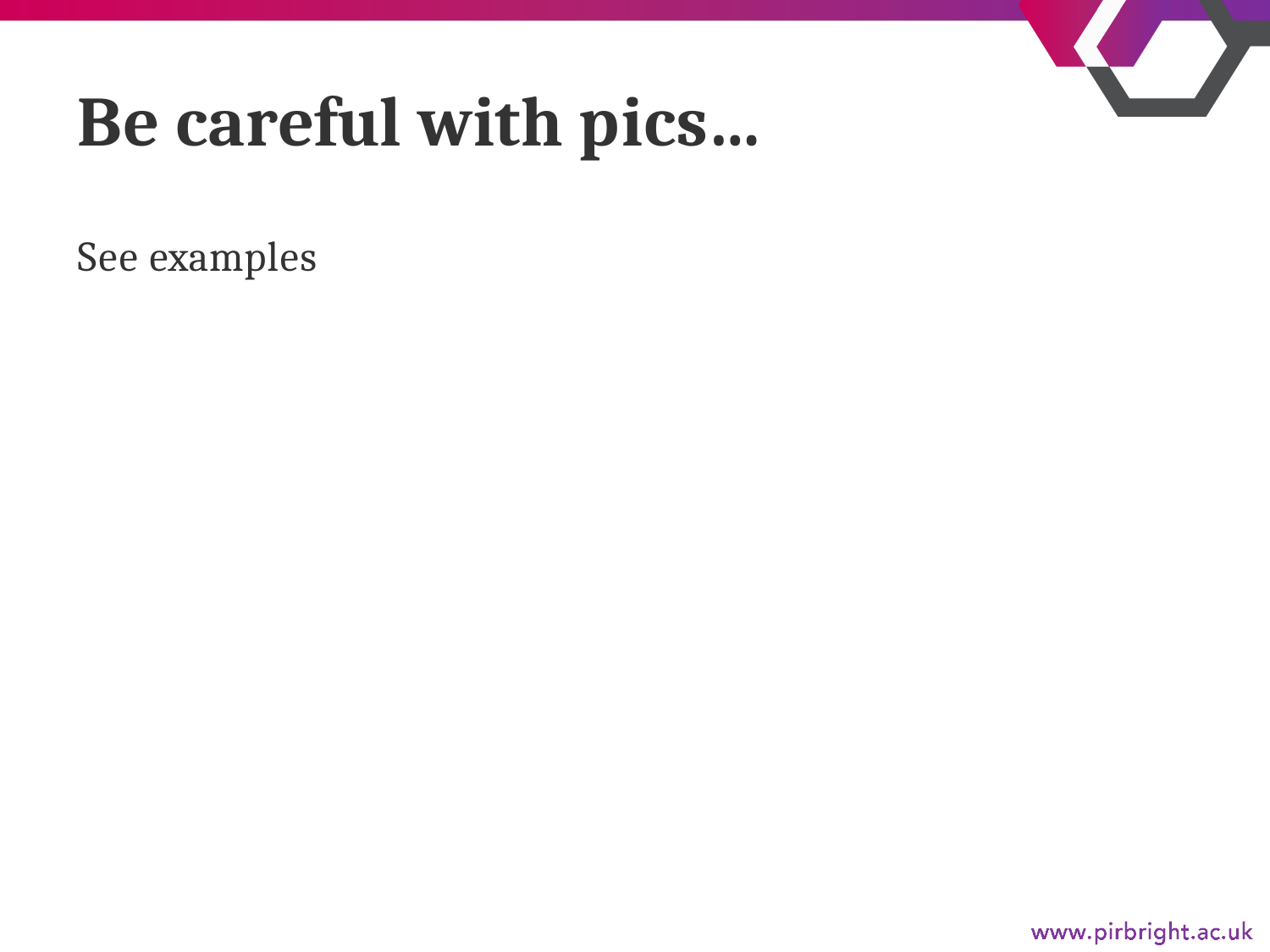

# Be careful with pics…
See examples